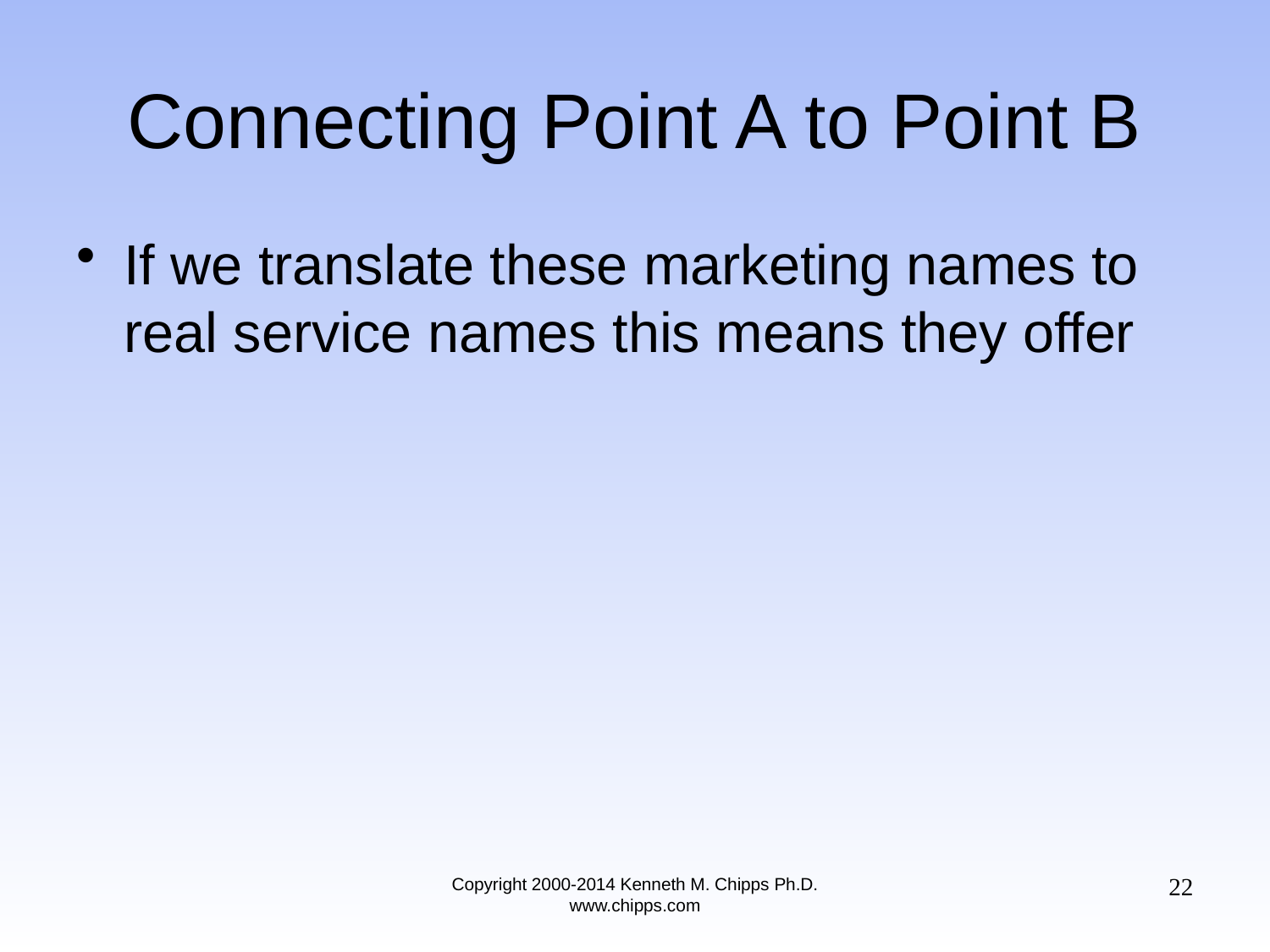

# Connecting Point A to Point B
If we translate these marketing names to real service names this means they offer
22
Copyright 2000-2014 Kenneth M. Chipps Ph.D. www.chipps.com